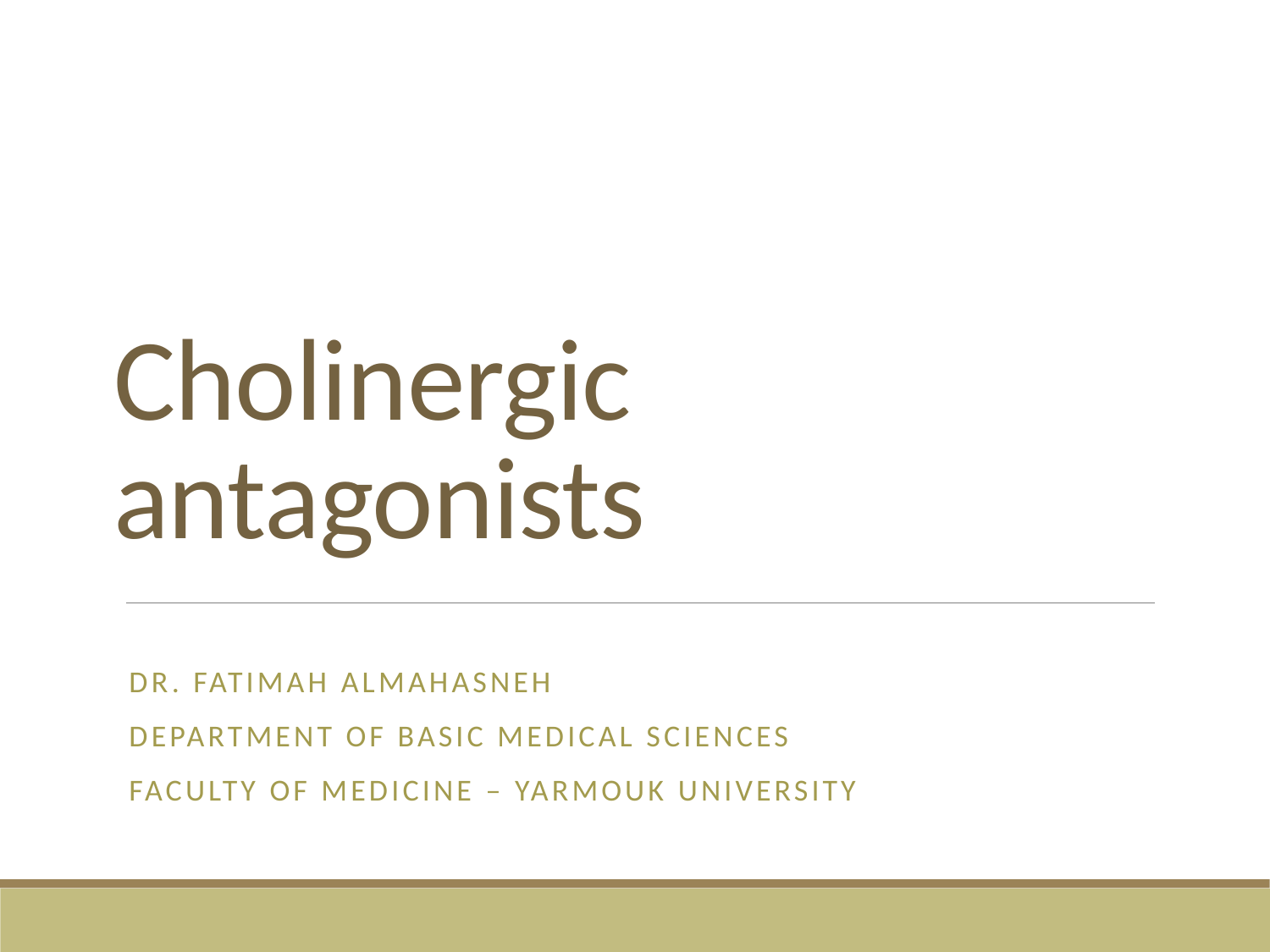

# Cholinergic antagonists
Dr. Fatimah Almahasneh
Department of Basic Medical Sciences
Faculty of Medicine – Yarmouk University